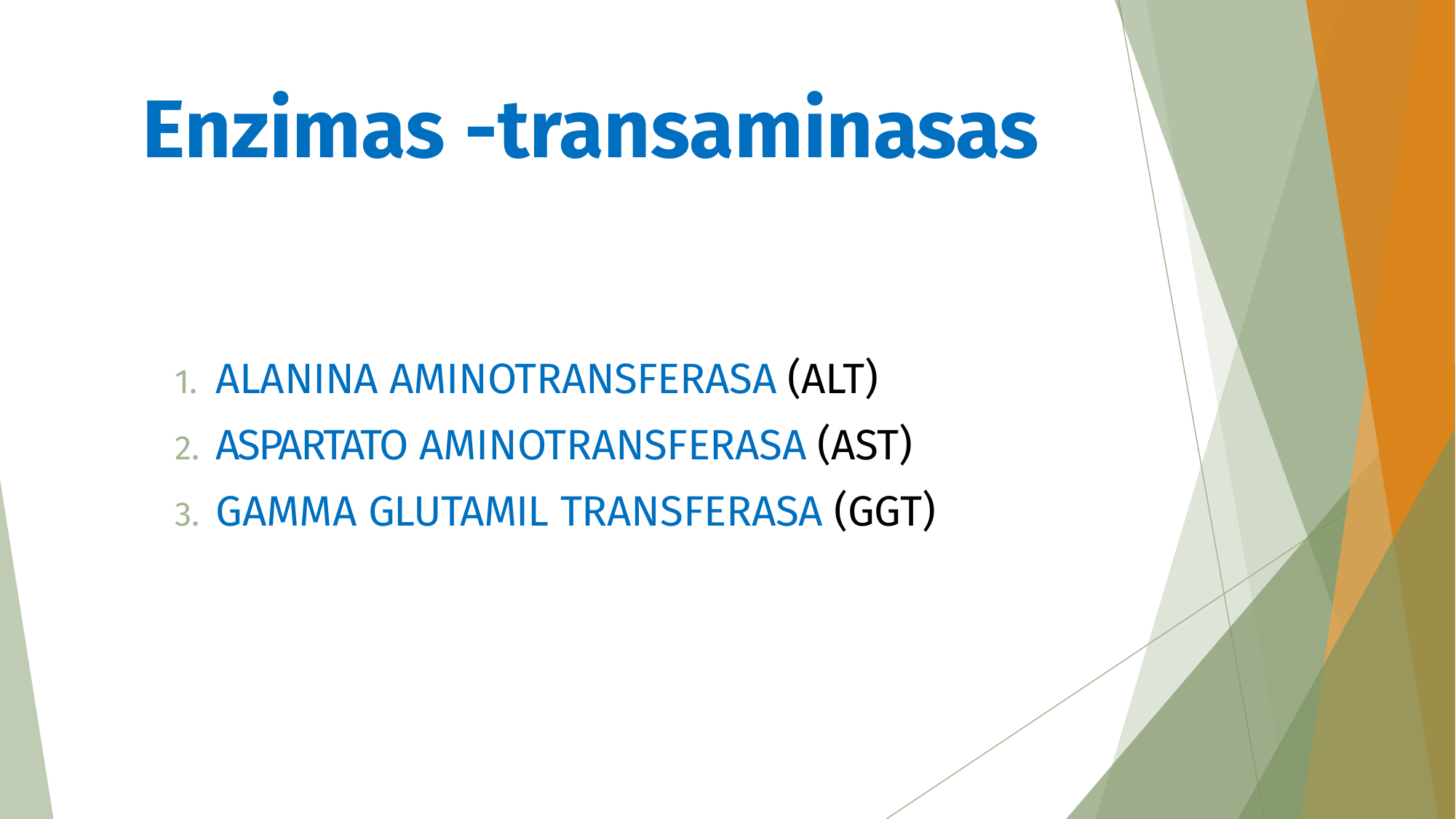

# Enzimas -transaminasas
ALANINA AMINOTRANSFERASA (ALT)
ASPARTATO AMINOTRANSFERASA (AST)
GAMMA GLUTAMIL TRANSFERASA (GGT)